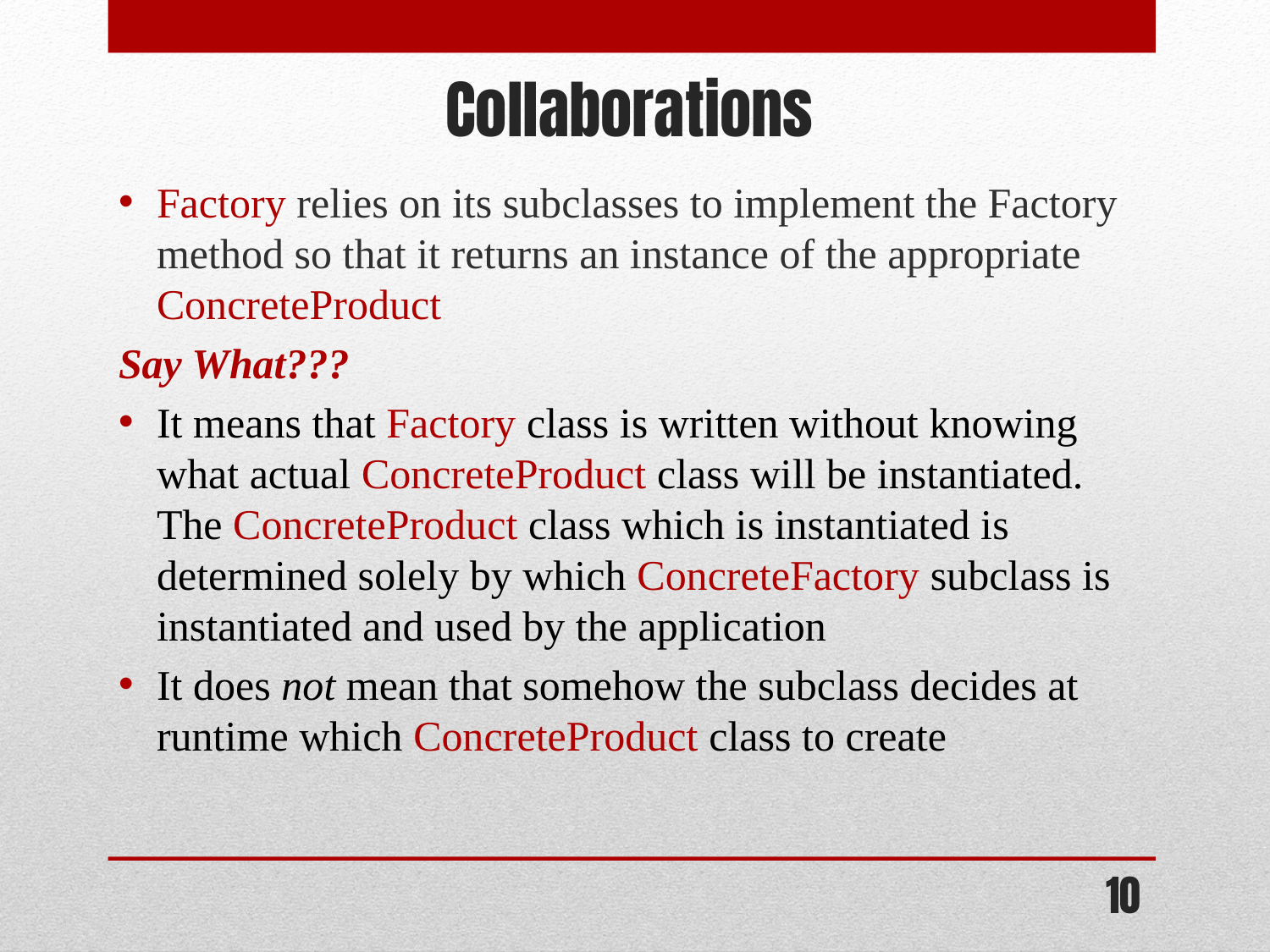

# Collaborations
Factory relies on its subclasses to implement the Factory method so that it returns an instance of the appropriate ConcreteProduct
Say What???
It means that Factory class is written without knowing what actual ConcreteProduct class will be instantiated.  The ConcreteProduct class which is instantiated is determined solely by which ConcreteFactory subclass is instantiated and used by the application
It does not mean that somehow the subclass decides at runtime which ConcreteProduct class to create

10